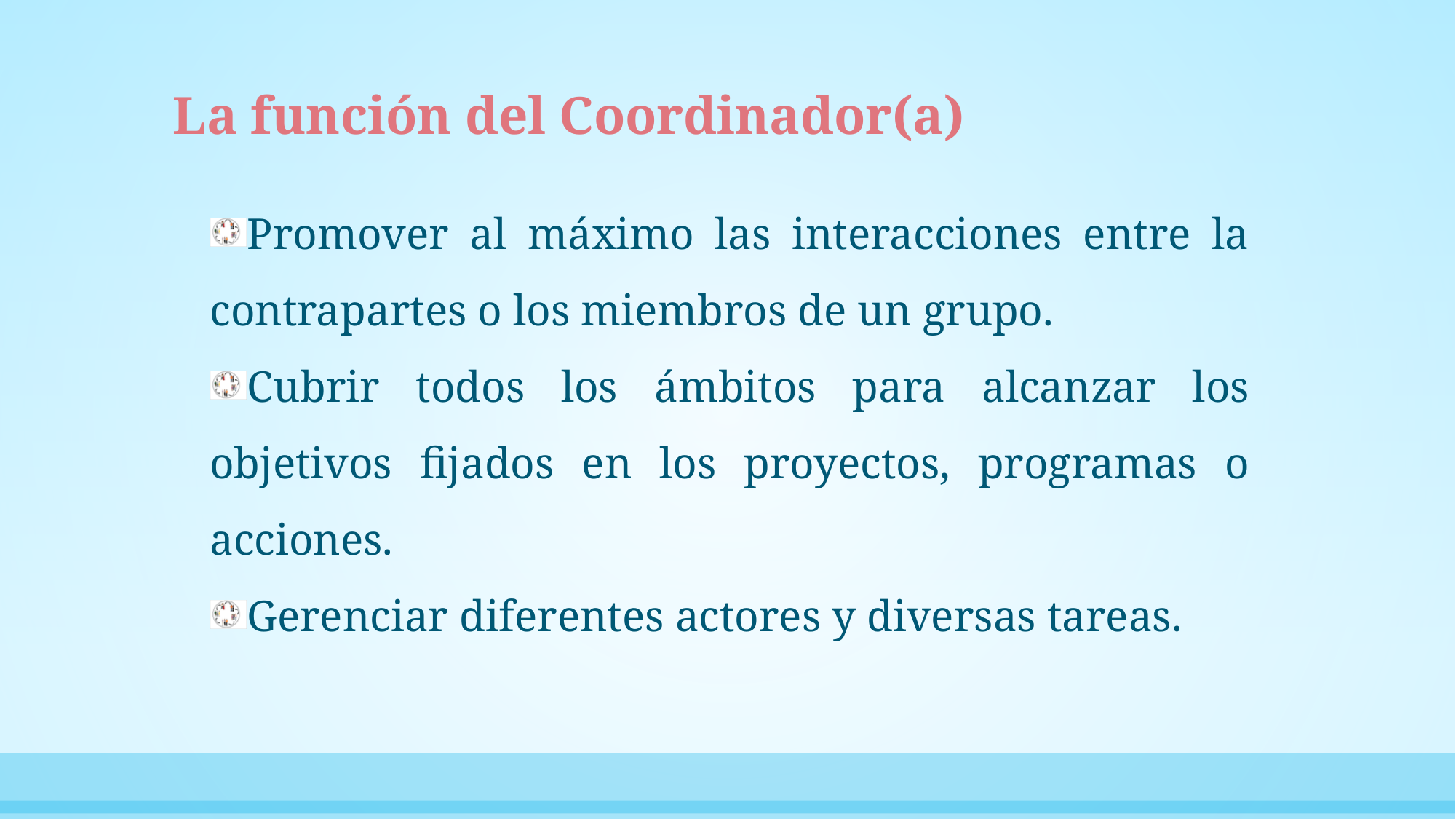

# La función del Coordinador(a)

Promover al máximo las interacciones entre la contrapartes o los miembros de un grupo.
Cubrir todos los ámbitos para alcanzar los objetivos fijados en los proyectos, programas o acciones.
Gerenciar diferentes actores y diversas tareas.